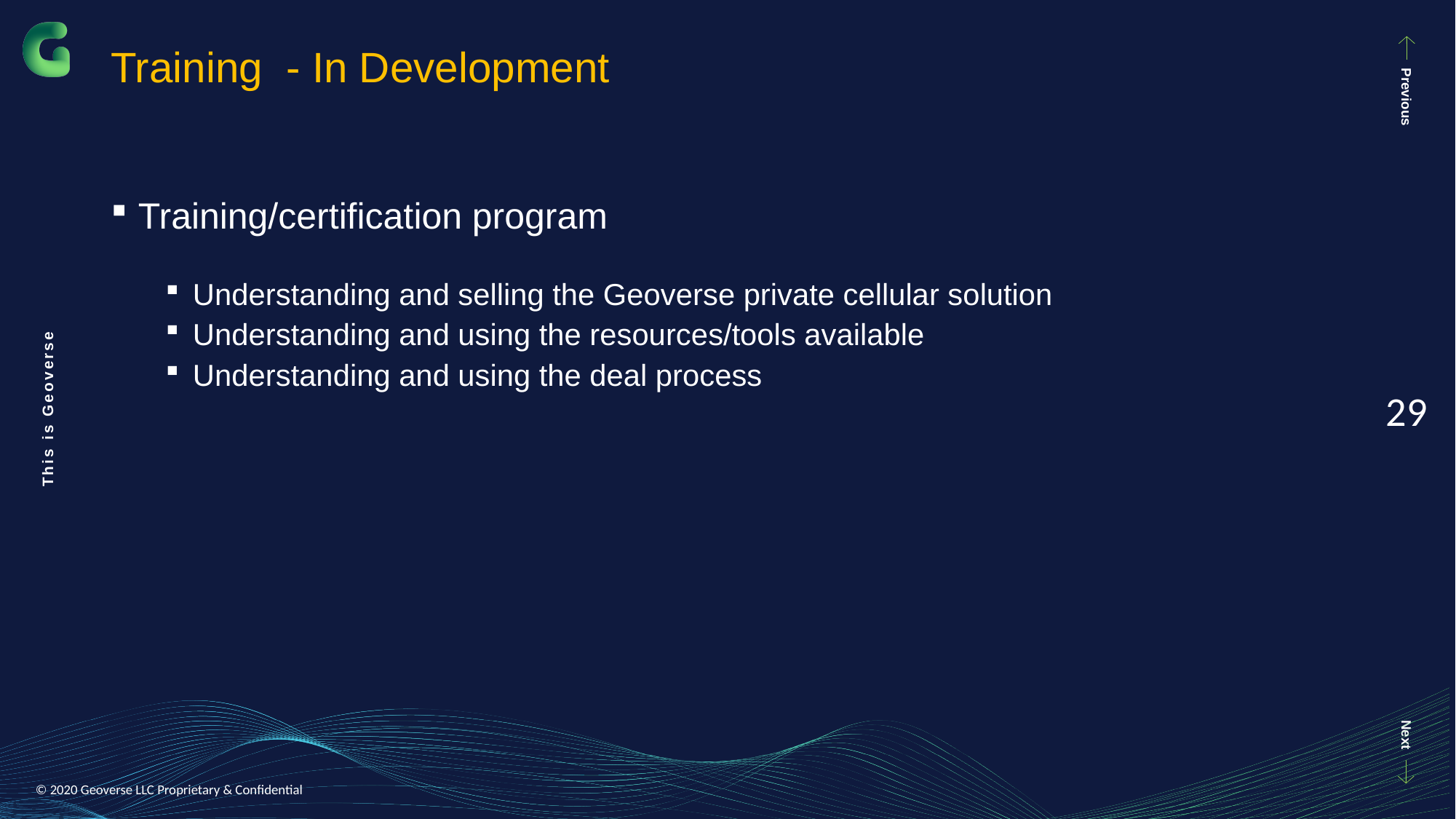

# Training  - In Development
Training/certification program

Understanding and selling the Geoverse private cellular solution
Understanding and using the resources/tools available
Understanding and using the deal process